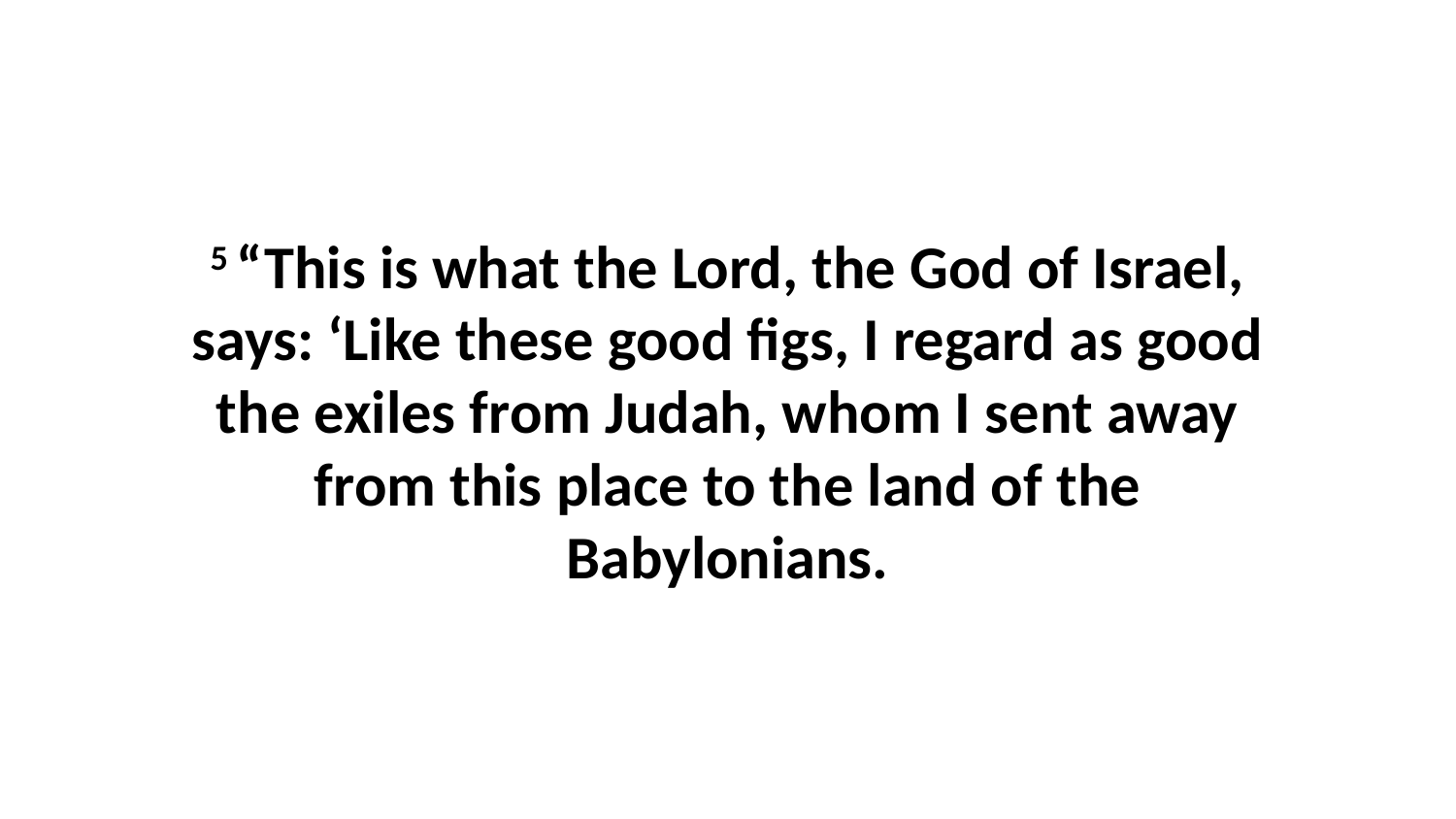

5 “This is what the Lord, the God of Israel, says: ‘Like these good figs, I regard as good the exiles from Judah, whom I sent away from this place to the land of the Babylonians.